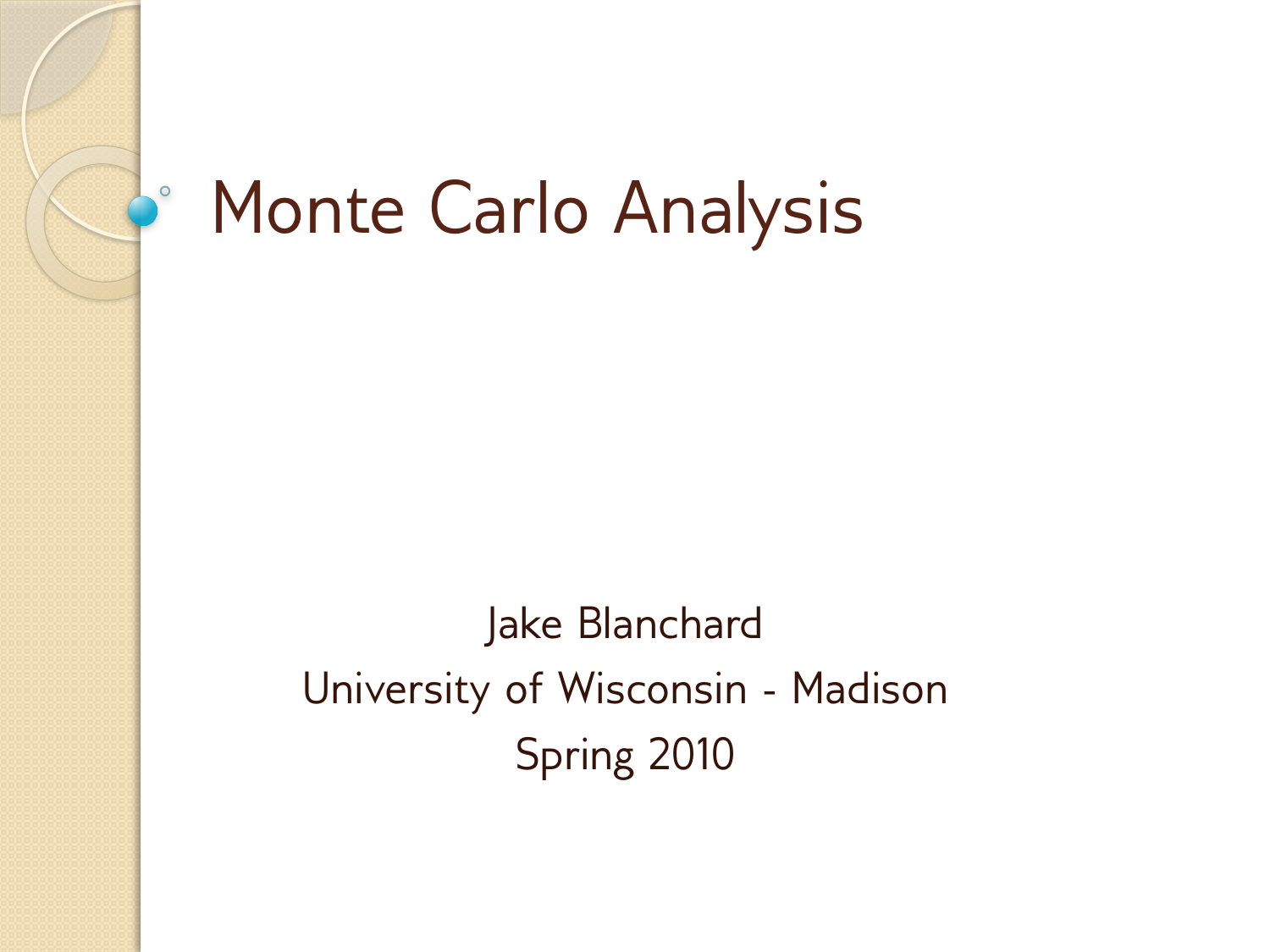

# Monte Carlo Analysis
Jake Blanchard
University of Wisconsin - Madison
Spring 2010